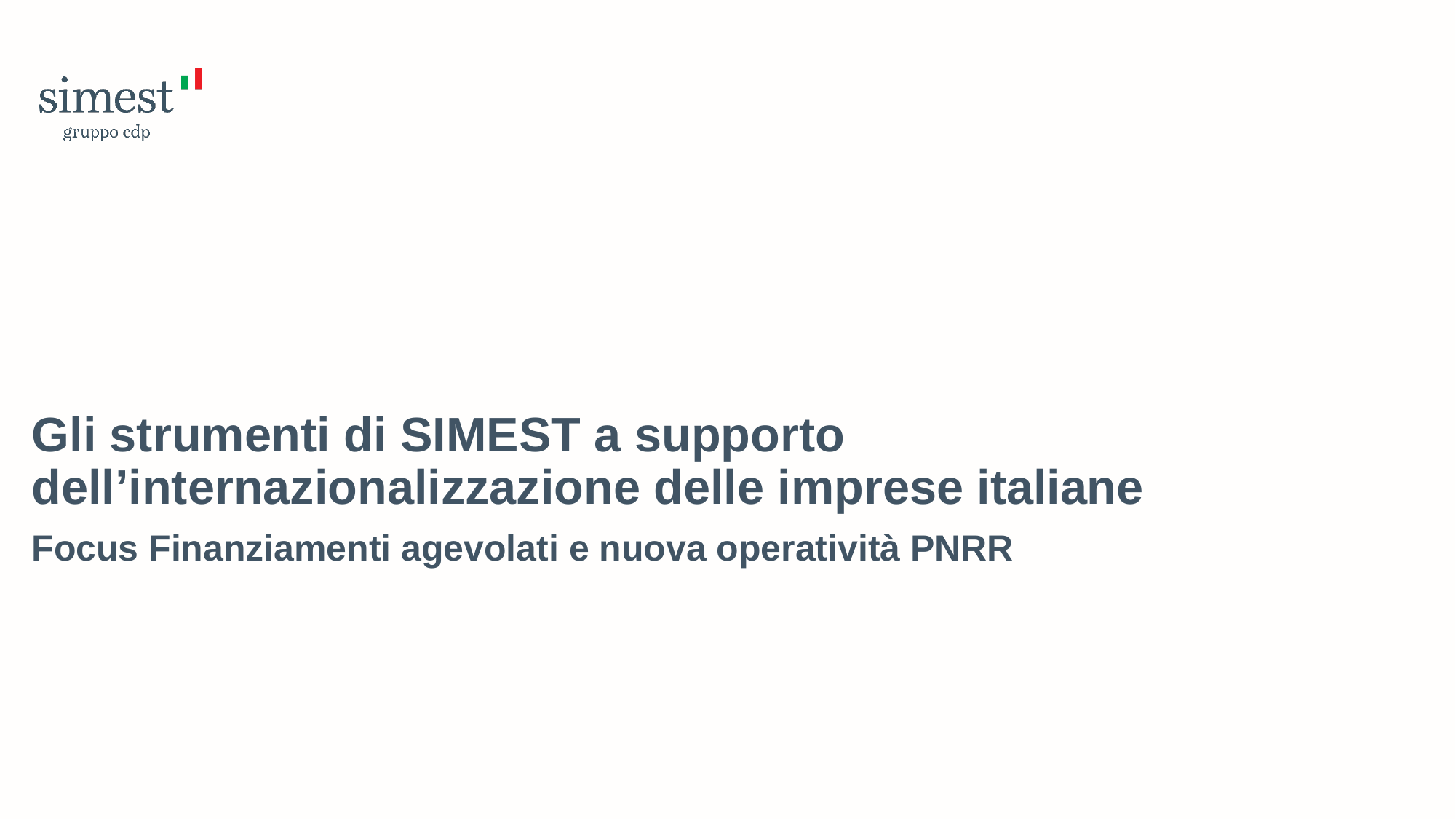

Gli strumenti di SIMEST a supporto dell’internazionalizzazione delle imprese italiane
Focus Finanziamenti agevolati e nuova operatività PNRR